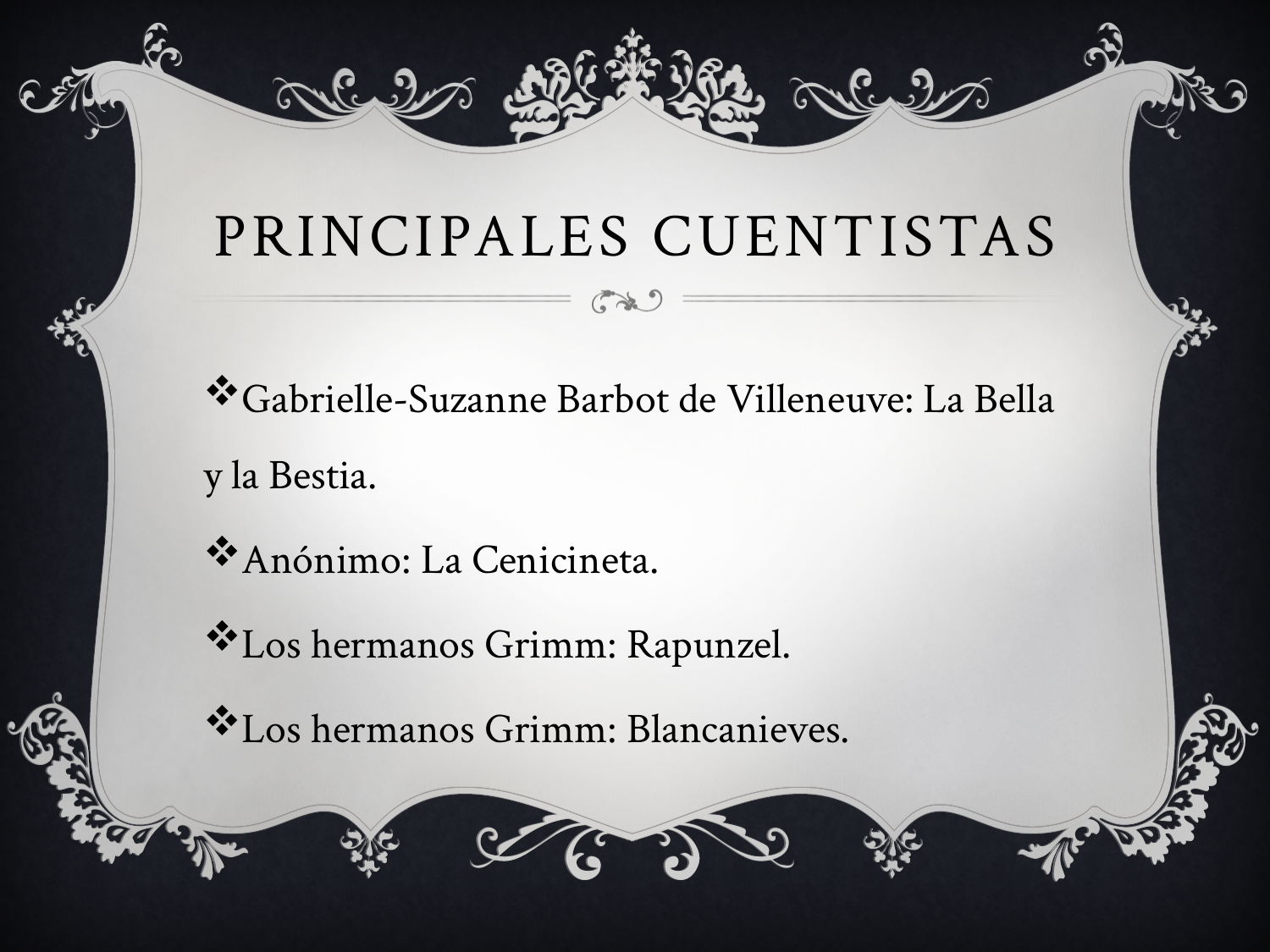

# PRINCIPALES CUENTISTAS
Gabrielle-Suzanne Barbot de Villeneuve: La Bella y la Bestia.
Anónimo: La Cenicineta.
Los hermanos Grimm: Rapunzel.
Los hermanos Grimm: Blancanieves.